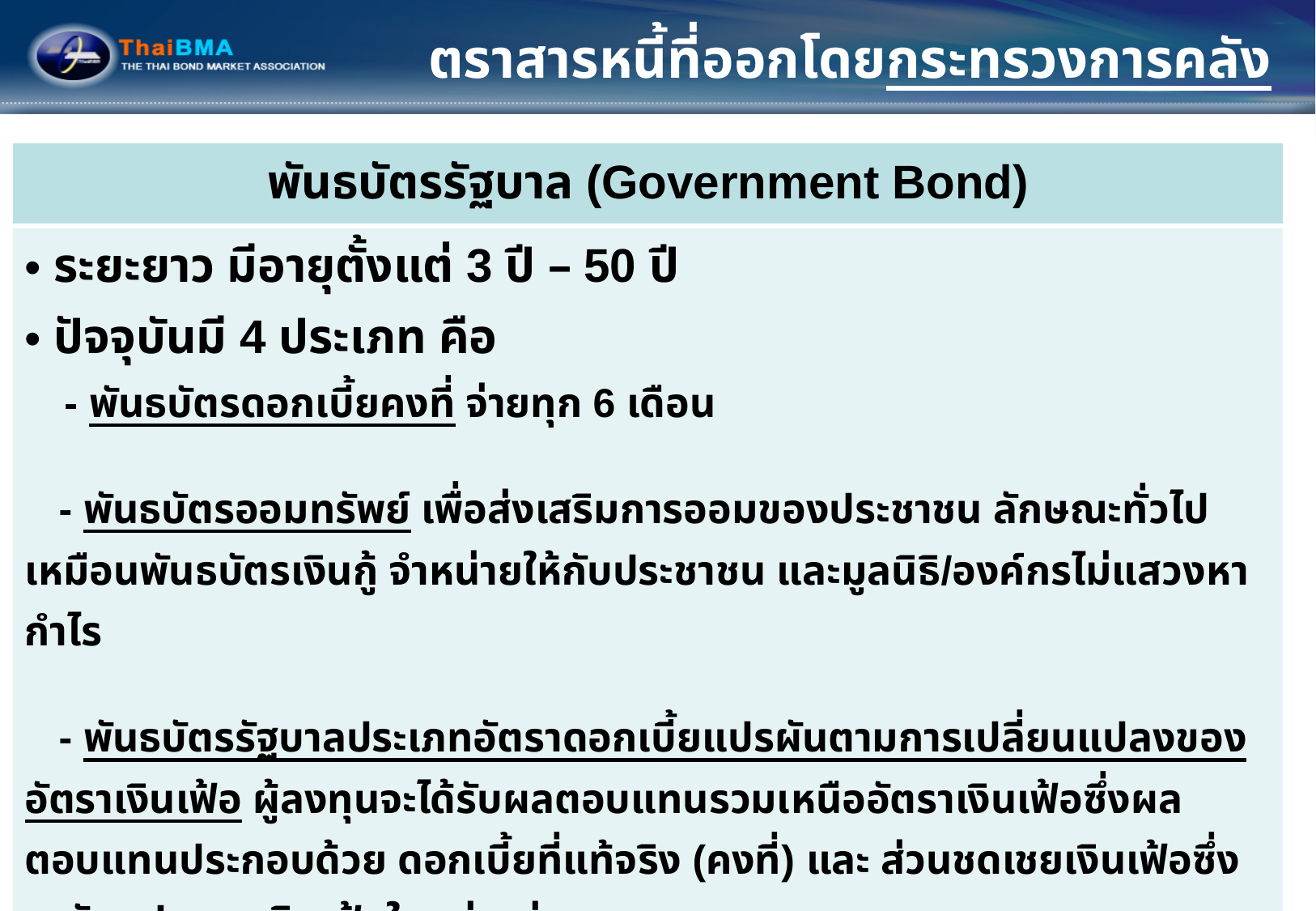

ตราสารหนี้ที่ออกโดยกระทรวงการคลัง
| พันธบัตรรัฐบาล (Government Bond) |
| --- |
| ระยะยาว มีอายุตั้งแต่ 3 ปี – 50 ปี ปัจจุบันมี 4 ประเภท คือ - พันธบัตรดอกเบี้ยคงที่ จ่ายทุก 6 เดือน - พันธบัตรออมทรัพย์ เพื่อส่งเสริมการออมของประชาชน ลักษณะทั่วไปเหมือนพันธบัตรเงินกู้ จำหน่ายให้กับประชาชน และมูลนิธิ/องค์กรไม่แสวงหากำไร - พันธบัตรรัฐบาลประเภทอัตราดอกเบี้ยแปรผันตามการเปลี่ยนแปลงของอัตราเงินเฟ้อ ผู้ลงทุนจะได้รับผลตอบแทนรวมเหนืออัตราเงินเฟ้อซึ่งผลตอบแทนประกอบด้วย ดอกเบี้ยที่แท้จริง (คงที่) และ ส่วนชดเชยเงินเฟ้อซึ่งจะผันแปรตามเงินเฟ้อในแต่ละช่วงเวลา - พันธบัตรรัฐบาลประเภทอัตราดอกเบี้ยลอยตัว ผู้ลงทุนได้รับผลตอบแทนที่อ้างอิงกับอัตราดอกเบี้ย เช่น LBF 165A ดอกเบี้ย BIBOR (6เดือน) - 0.15% |
9